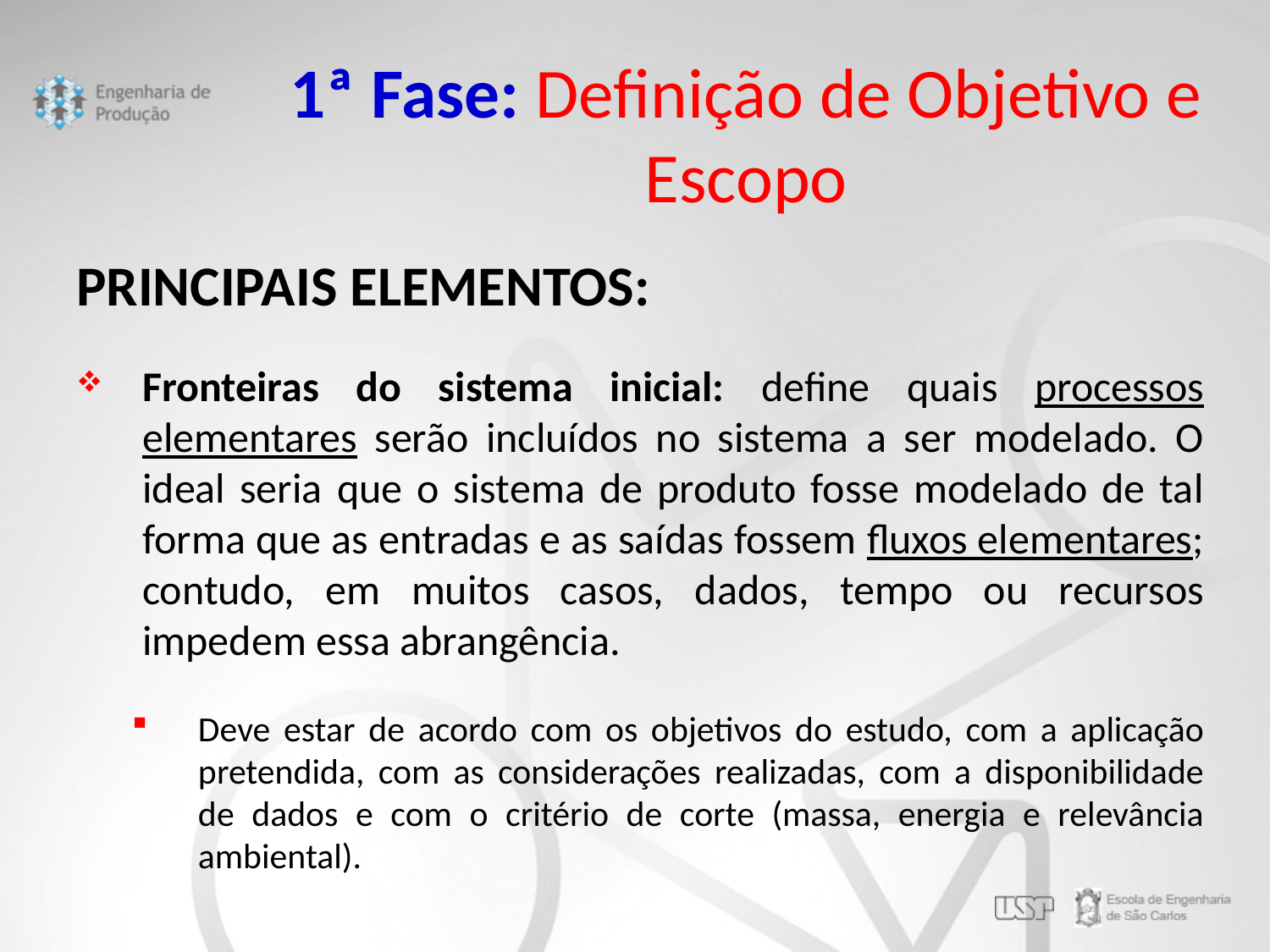

1ª Fase: Definição de Objetivo e Escopo
PRINCIPAIS ELEMENTOS:
Fronteiras do sistema inicial: define quais processos elementares serão incluídos no sistema a ser modelado. O ideal seria que o sistema de produto fosse modelado de tal forma que as entradas e as saídas fossem fluxos elementares; contudo, em muitos casos, dados, tempo ou recursos impedem essa abrangência.
Deve estar de acordo com os objetivos do estudo, com a aplicação pretendida, com as considerações realizadas, com a disponibilidade de dados e com o critério de corte (massa, energia e relevância ambiental).